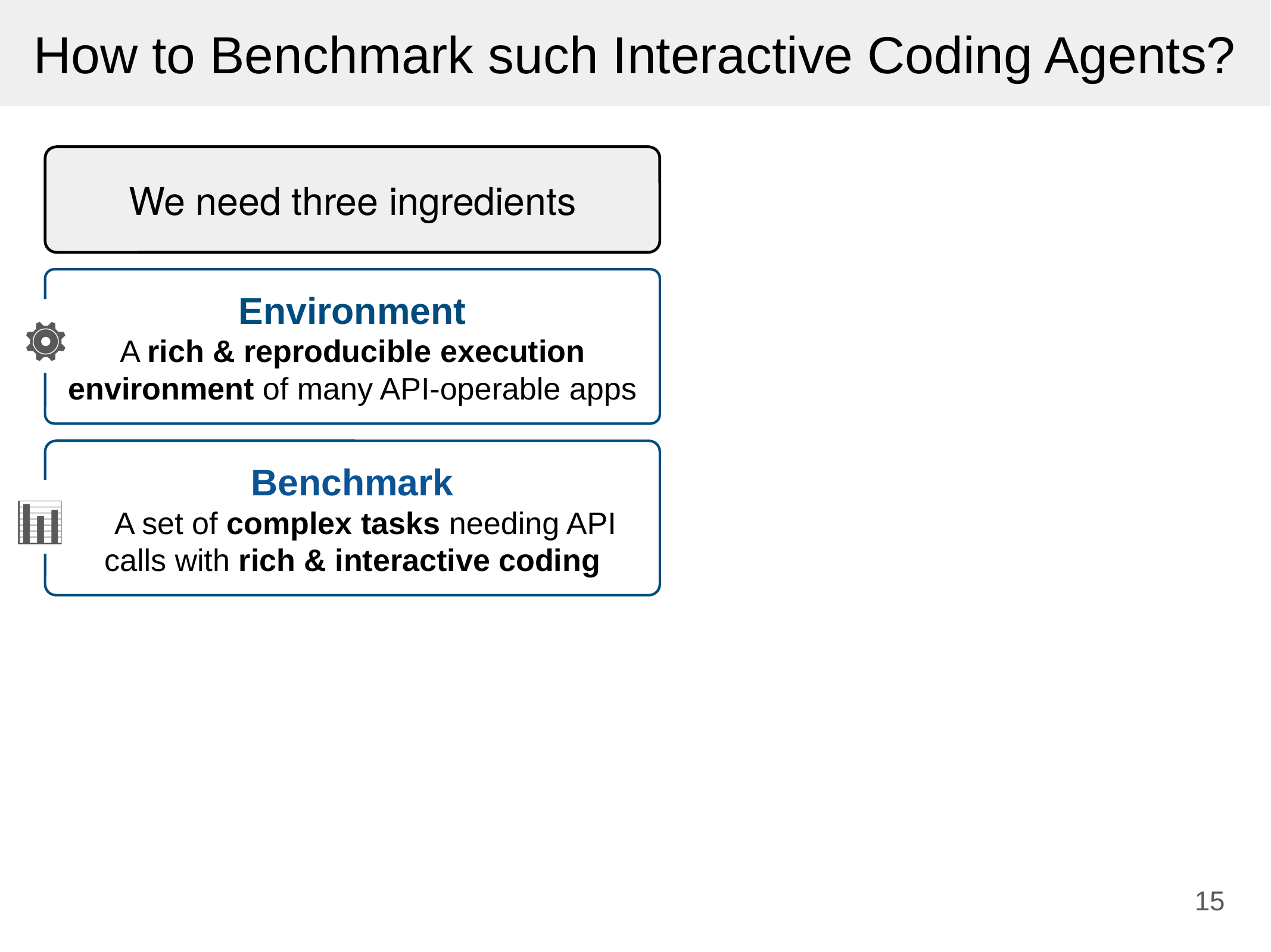

How to Benchmark such Interactive Coding Agents?
We need three ingredients
Environment
A rich & reproducible execution
environment of many API-operable apps
⚙️
Benchmark
   A set of complex tasks needing API
calls with rich & interactive coding
📊
15